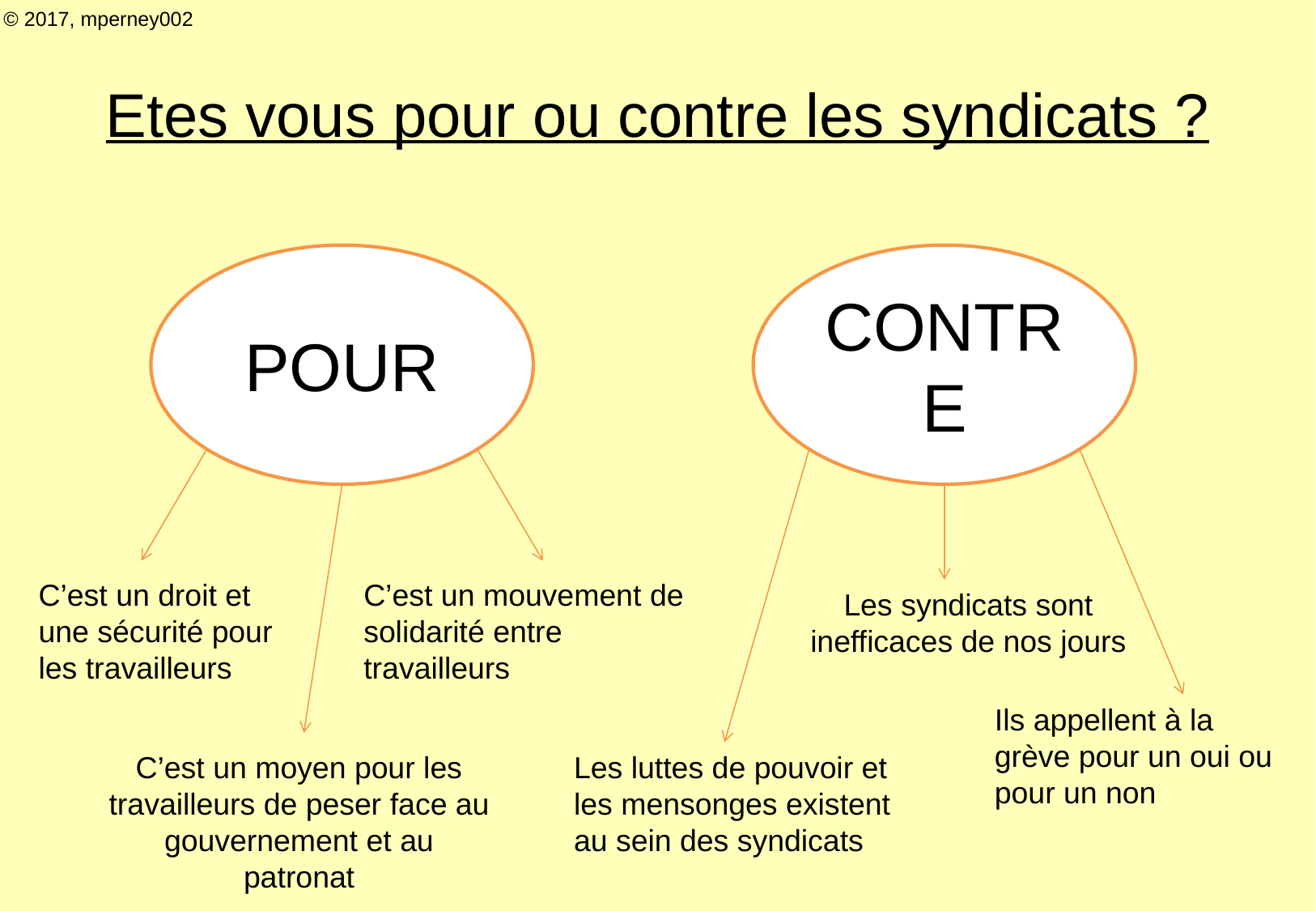

© 2017, mperney002
# Etes vous pour ou contre les syndicats ?
POUR
CONTRE
C’est un droit et une sécurité pour les travailleurs

C’est un mouvement de solidarité entre travailleurs
Les syndicats sont inefficaces de nos jours
Ils appellent à la grève pour un oui ou pour un non
C’est un moyen pour les travailleurs de peser face au gouvernement et au patronat
Les luttes de pouvoir et les mensonges existent au sein des syndicats